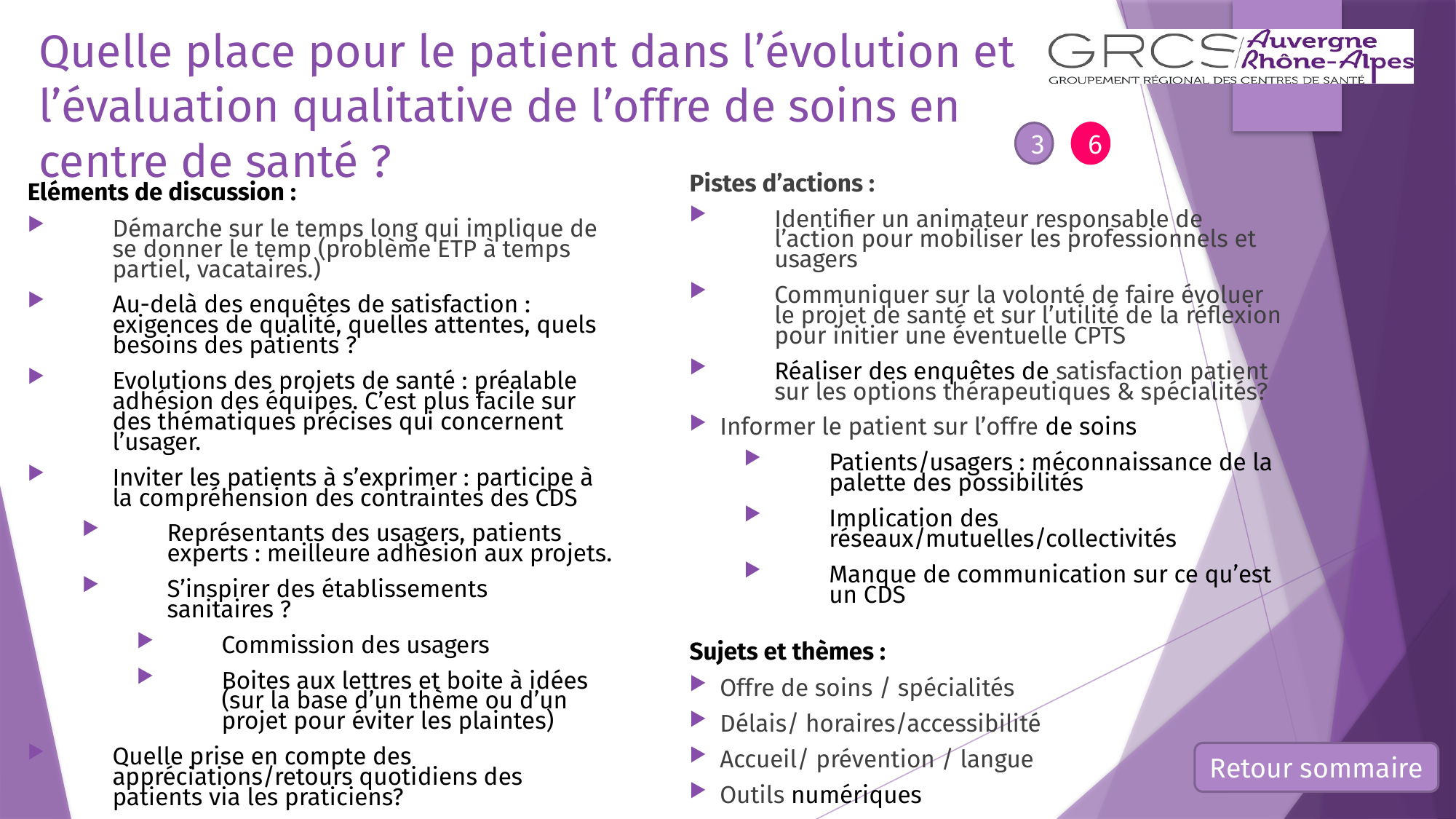

Quelle place pour le patient dans l’évolution et l’évaluation qualitative de l’offre de soins en centre de santé ?

3
6
Pistes d’actions :
Identifier un animateur responsable de l’action pour mobiliser les professionnels et usagers
Communiquer sur la volonté de faire évoluer le projet de santé et sur l’utilité de la réflexion pour initier une éventuelle CPTS
Réaliser des enquêtes de satisfaction patient sur les options thérapeutiques & spécialités?
Informer le patient sur l’offre de soins
Patients/usagers : méconnaissance de la palette des possibilités
Implication des réseaux/mutuelles/collectivités
Manque de communication sur ce qu’est un CDS

Sujets et thèmes :
Offre de soins / spécialités
Délais/ horaires/accessibilité
Accueil/ prévention / langue
Outils numériques
Eléments de discussion :
Démarche sur le temps long qui implique de se donner le temp (problème ETP à temps partiel, vacataires.)
Au-delà des enquêtes de satisfaction : exigences de qualité, quelles attentes, quels besoins des patients ?
Evolutions des projets de santé : préalable adhésion des équipes. C’est plus facile sur des thématiques précises qui concernent l’usager.
Inviter les patients à s’exprimer : participe à la compréhension des contraintes des CDS
Représentants des usagers, patients experts : meilleure adhésion aux projets.
S’inspirer des établissements sanitaires ?
Commission des usagers
Boites aux lettres et boite à idées (sur la base d’un thème ou d’un projet pour éviter les plaintes)
Quelle prise en compte des appréciations/retours quotidiens des patients via les praticiens?
Retour sommaire